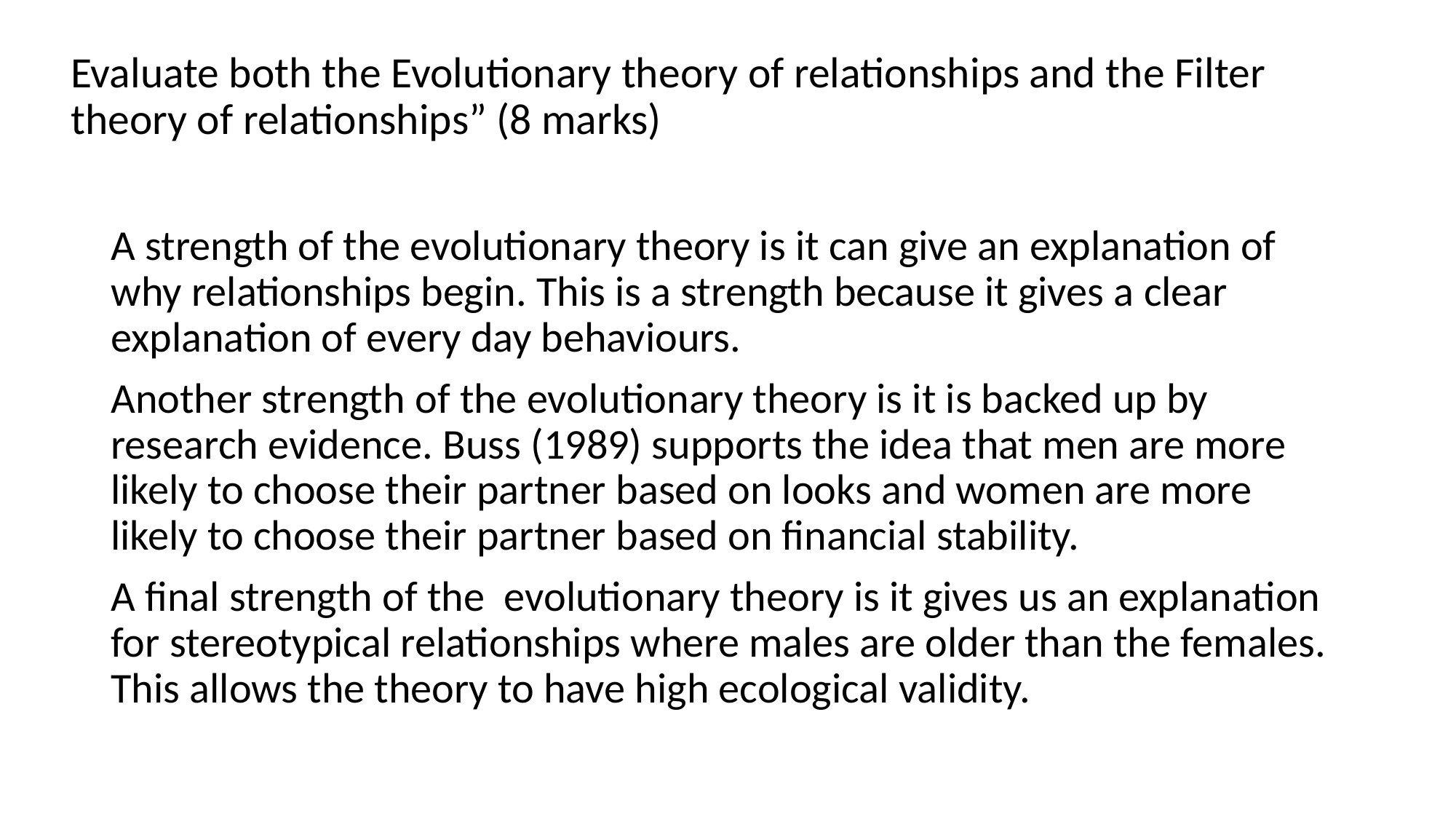

# Evaluate both the Evolutionary theory of relationships and the Filter theory of relationships” (8 marks)
A strength of the evolutionary theory is it can give an explanation of why relationships begin. This is a strength because it gives a clear explanation of every day behaviours.
Another strength of the evolutionary theory is it is backed up by research evidence. Buss (1989) supports the idea that men are more likely to choose their partner based on looks and women are more likely to choose their partner based on financial stability.
A final strength of the  evolutionary theory is it gives us an explanation for stereotypical relationships where males are older than the females. This allows the theory to have high ecological validity.